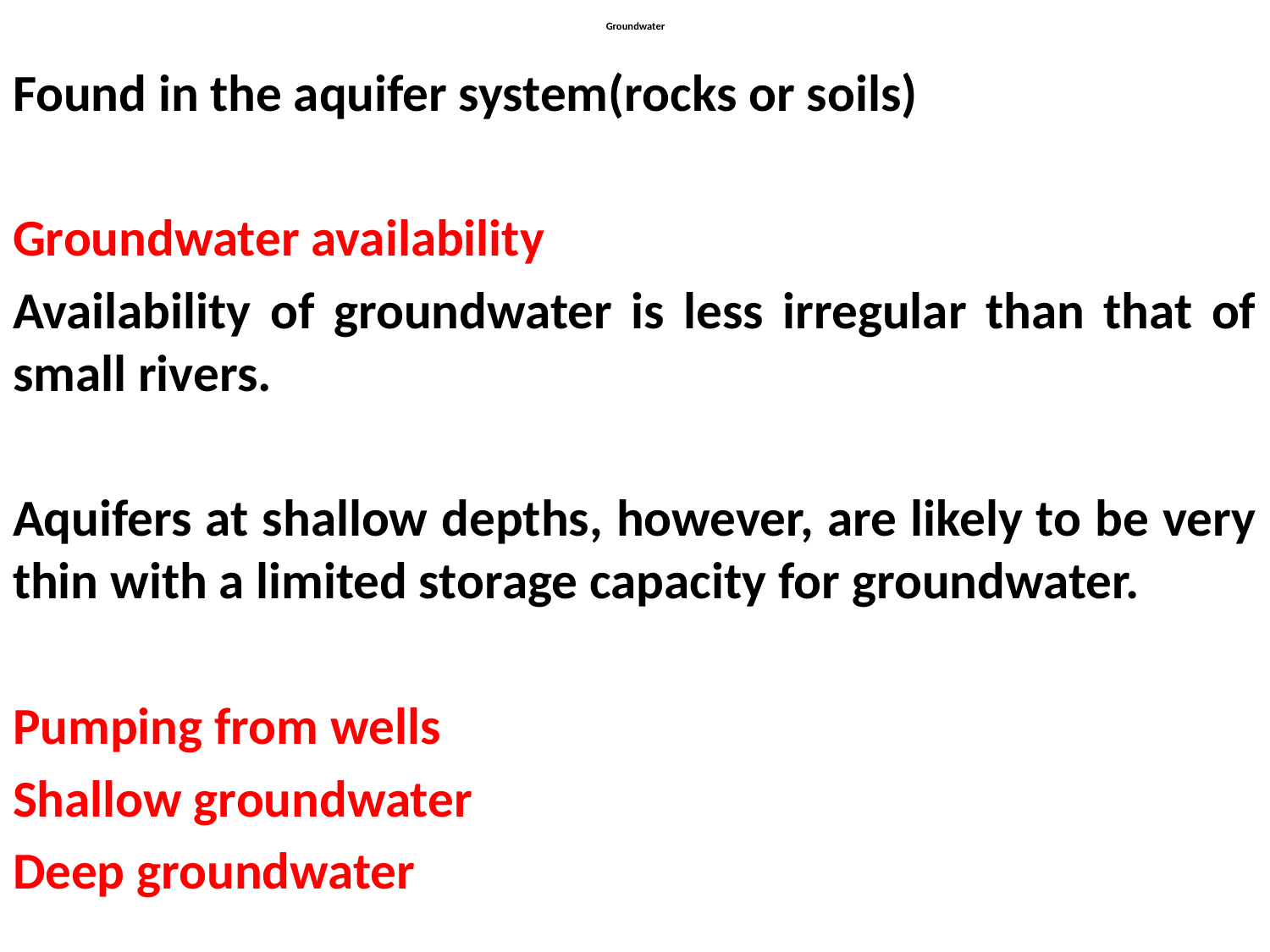

# Groundwater
Found in the aquifer system(rocks or soils)

Groundwater availability
Availability of groundwater is less irregular than that of small rivers.

Aquifers at shallow depths, however, are likely to be very thin with a limited storage capacity for groundwater.

Pumping from wells
Shallow groundwater
Deep groundwater